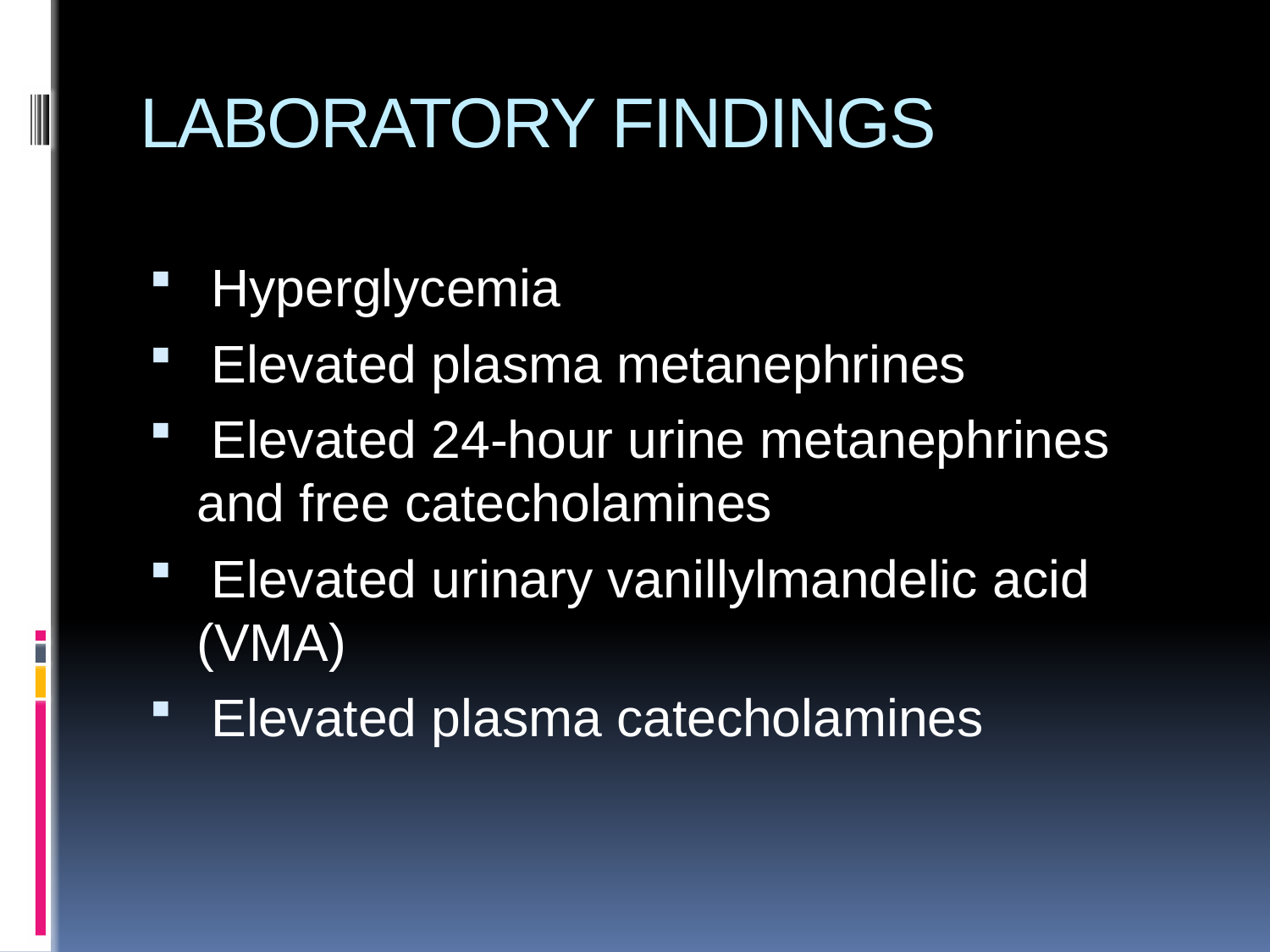

# LABORATORY FINDINGS
 Hyperglycemia
 Elevated plasma metanephrines
 Elevated 24-hour urine metanephrines and free catecholamines
 Elevated urinary vanillylmandelic acid (VMA)
 Elevated plasma catecholamines